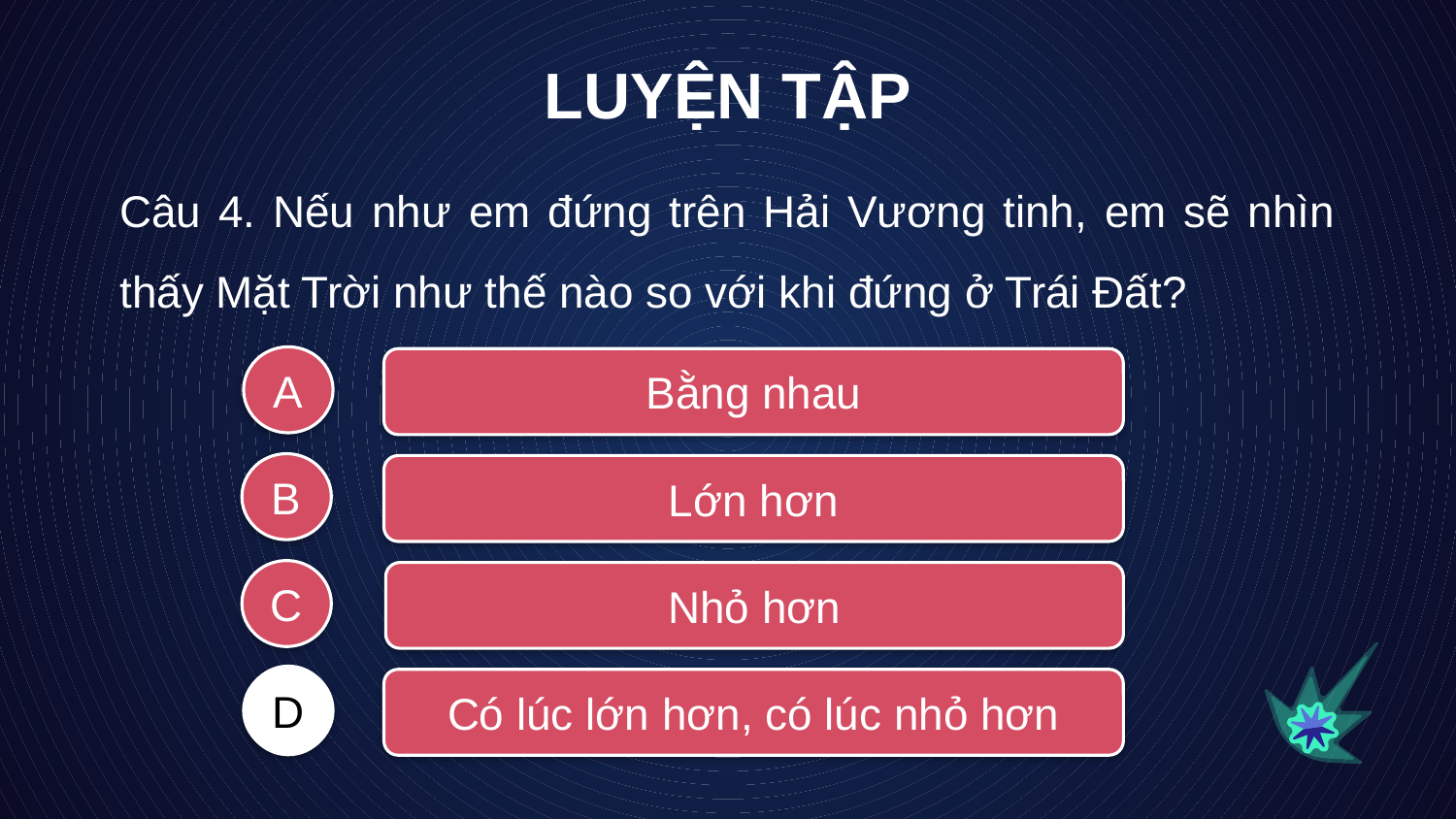

# LUYỆN TẬP
Câu 4. Nếu như em đứng trên Hải Vương tinh, em sẽ nhìn thấy Mặt Trời như thế nào so với khi đứng ở Trái Đất?
A
Bằng nhau
B
Lớn hơn
C
Nhỏ hơn

D
D
Có lúc lớn hơn, có lúc nhỏ hơn